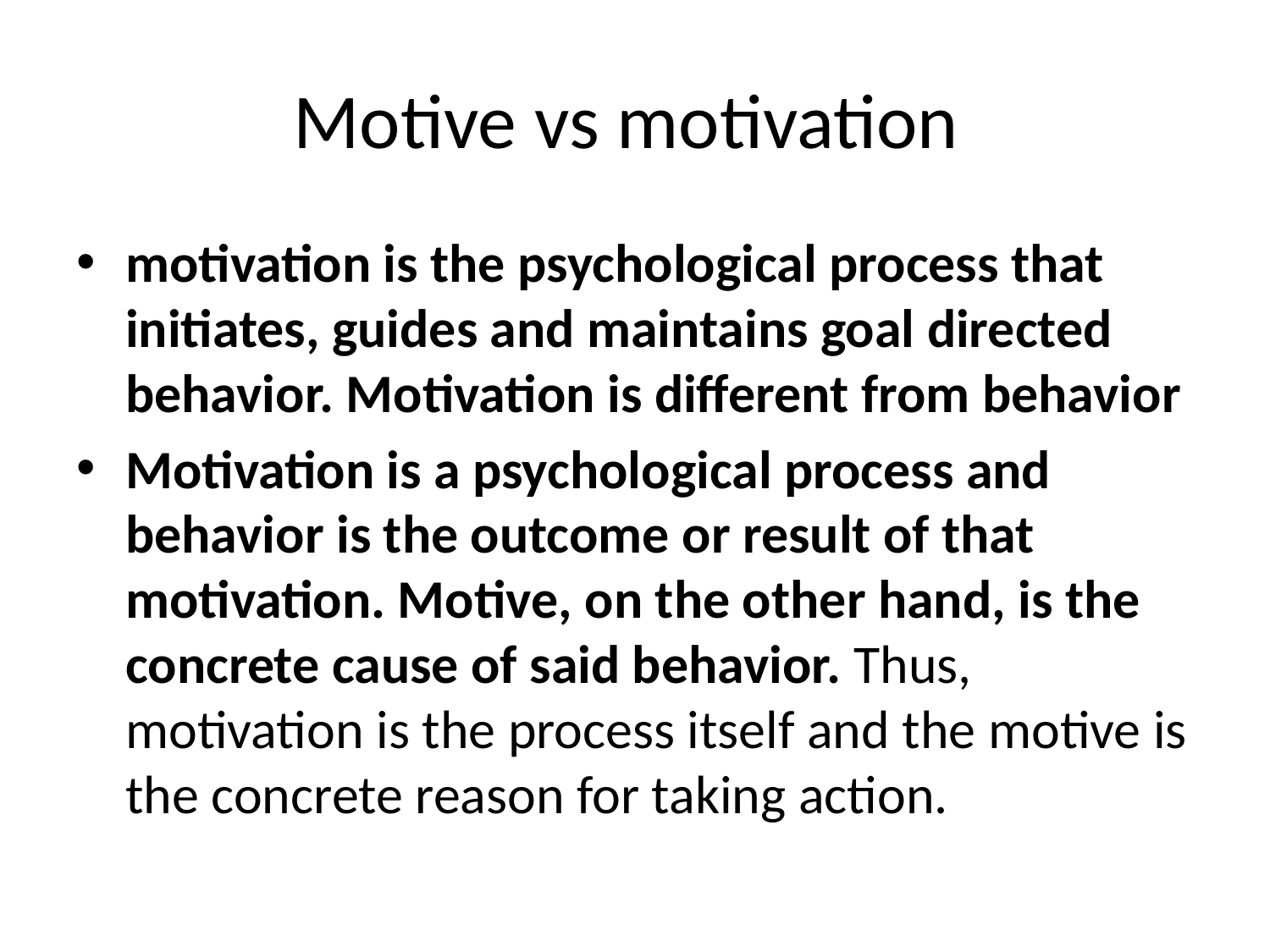

# Motive vs motivation
motivation is the psychological process that initiates, guides and maintains goal directed behavior. Motivation is different from behavior
Motivation is a psychological process and behavior is the outcome or result of that motivation. Motive, on the other hand, is the concrete cause of said behavior. Thus, motivation is the process itself and the motive is the concrete reason for taking action.